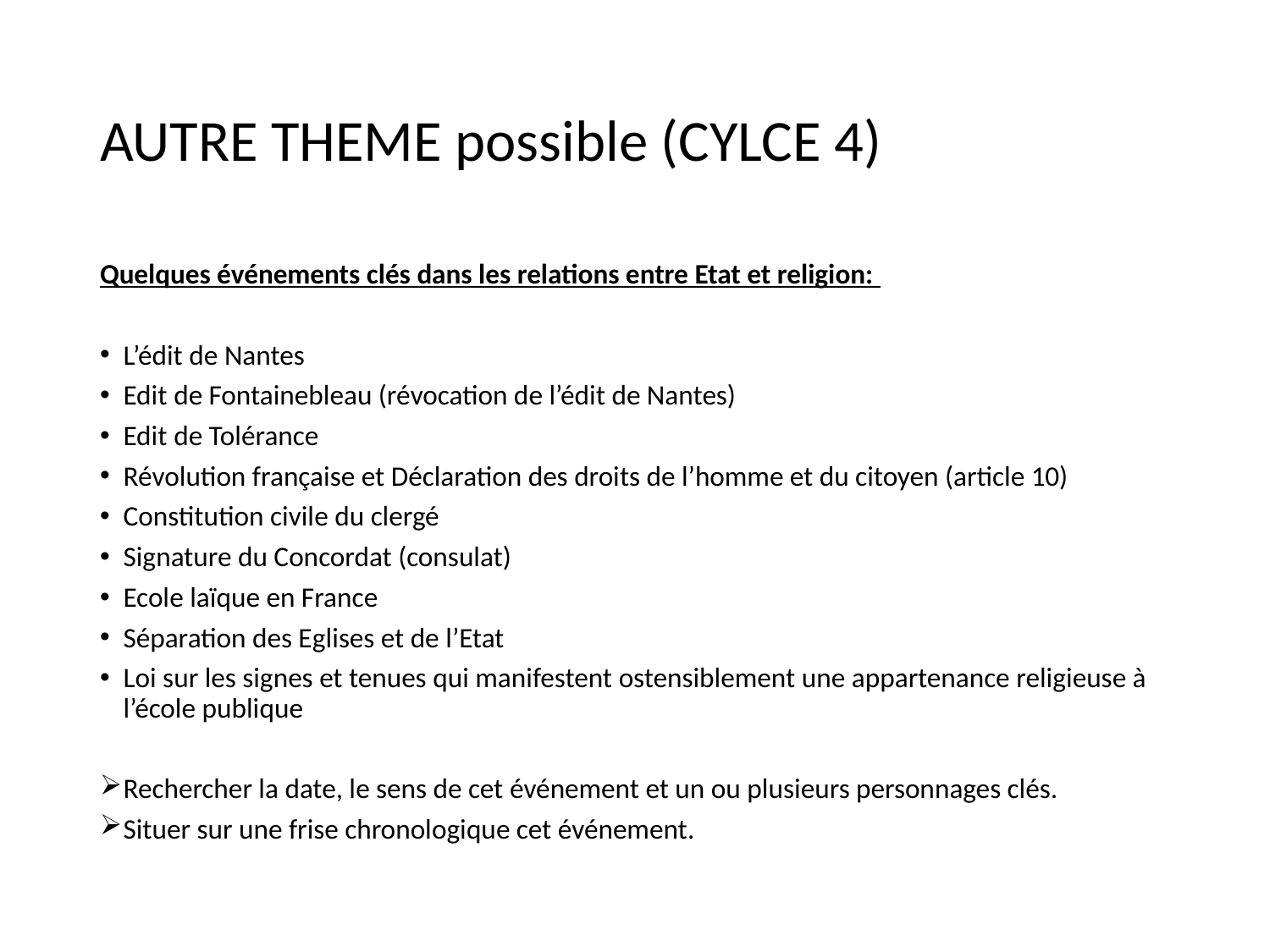

# AUTRE THEME possible (CYLCE 4)
Quelques événements clés dans les relations entre Etat et religion:

L’édit de Nantes
Edit de Fontainebleau (révocation de l’édit de Nantes)
Edit de Tolérance
Révolution française et Déclaration des droits de l’homme et du citoyen (article 10)
Constitution civile du clergé
Signature du Concordat (consulat)
Ecole laïque en France
Séparation des Eglises et de l’Etat
Loi sur les signes et tenues qui manifestent ostensiblement une appartenance religieuse à l’école publique

Rechercher la date, le sens de cet événement et un ou plusieurs personnages clés.
Situer sur une frise chronologique cet événement.